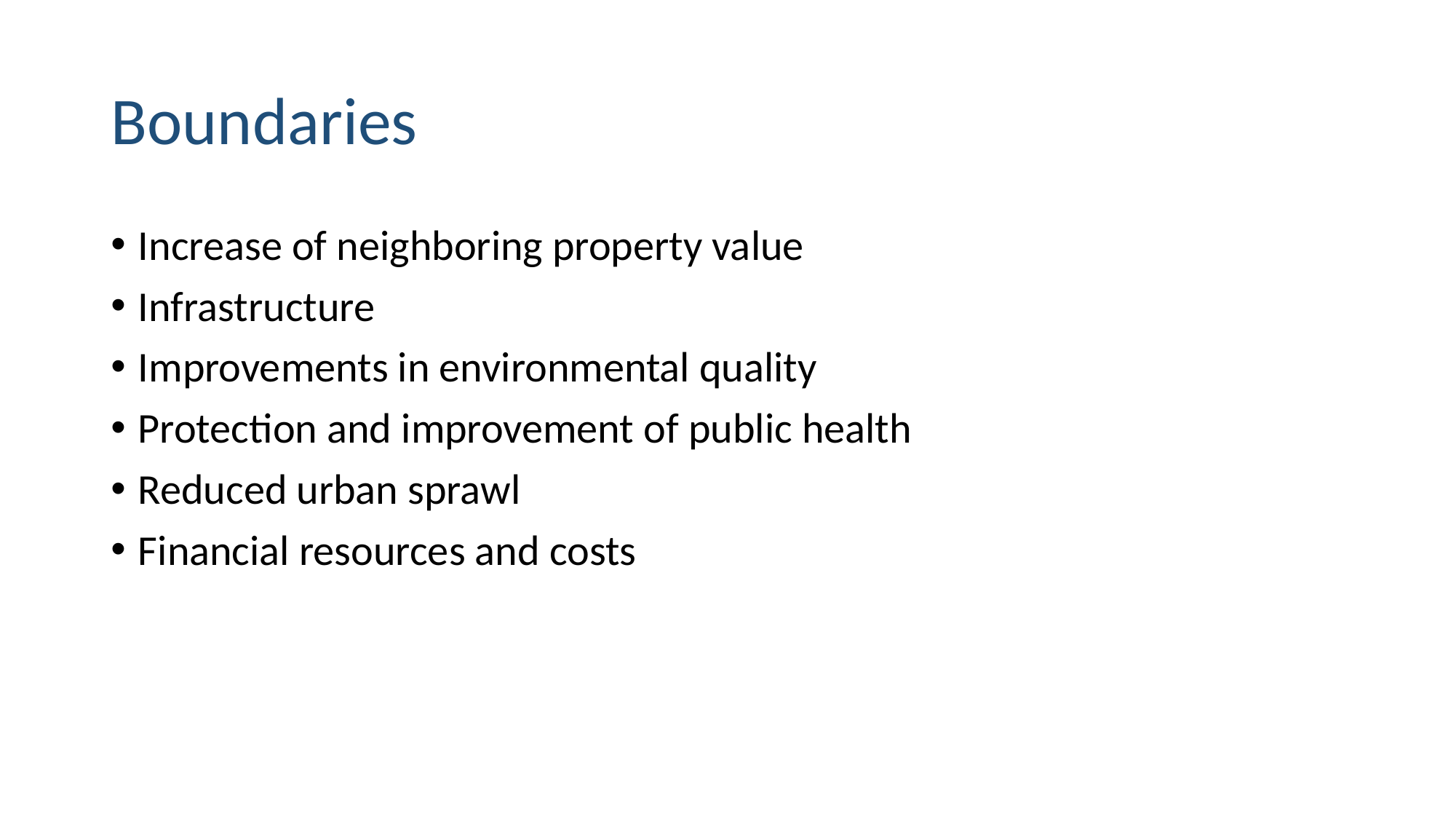

# Boundaries
Increase of neighboring property value
Infrastructure
Improvements in environmental quality
Protection and improvement of public health
Reduced urban sprawl
Financial resources and costs